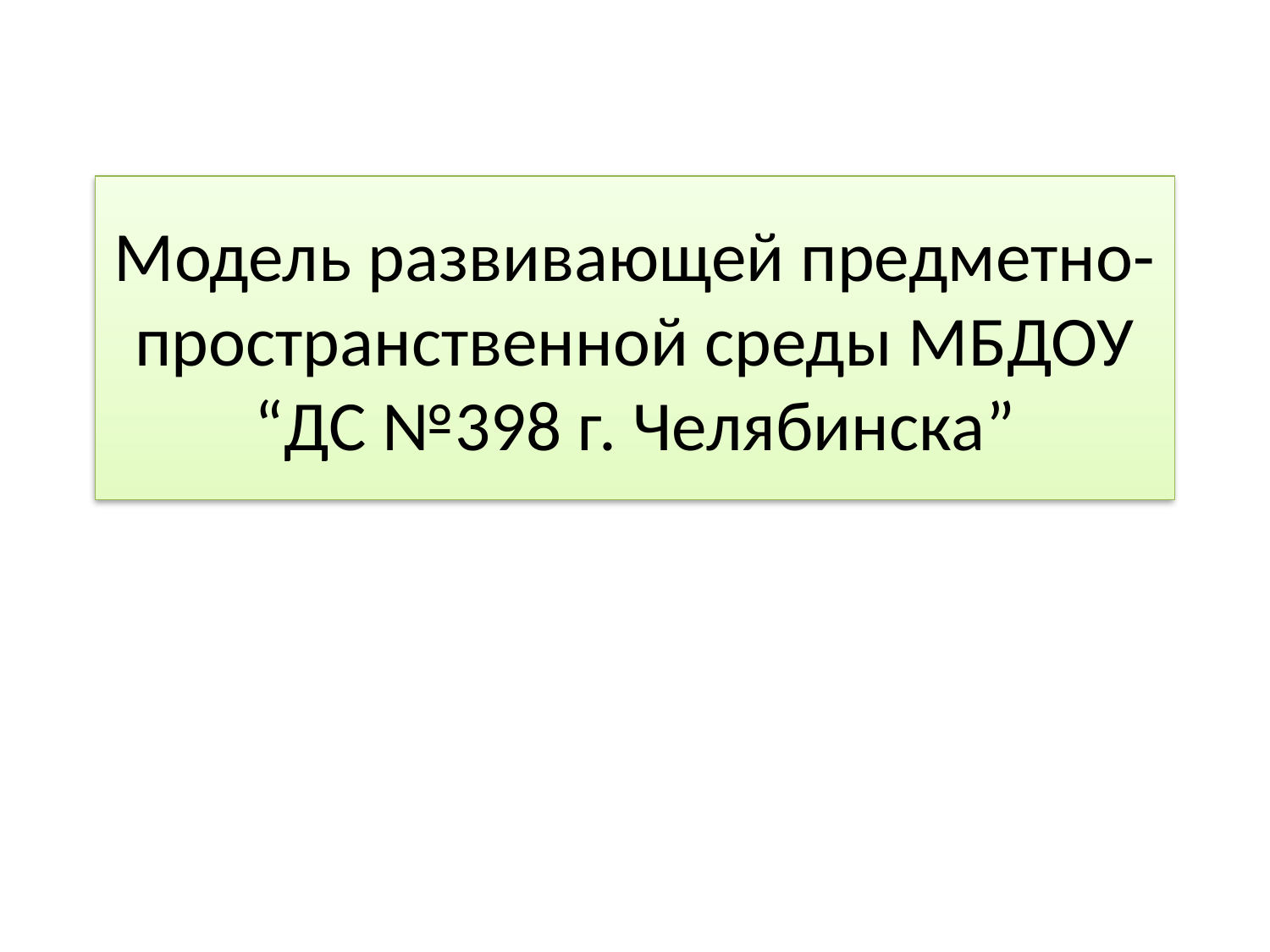

# Модель развивающей предметно-пространственной среды МБДОУ “ДС №398 г. Челябинска”